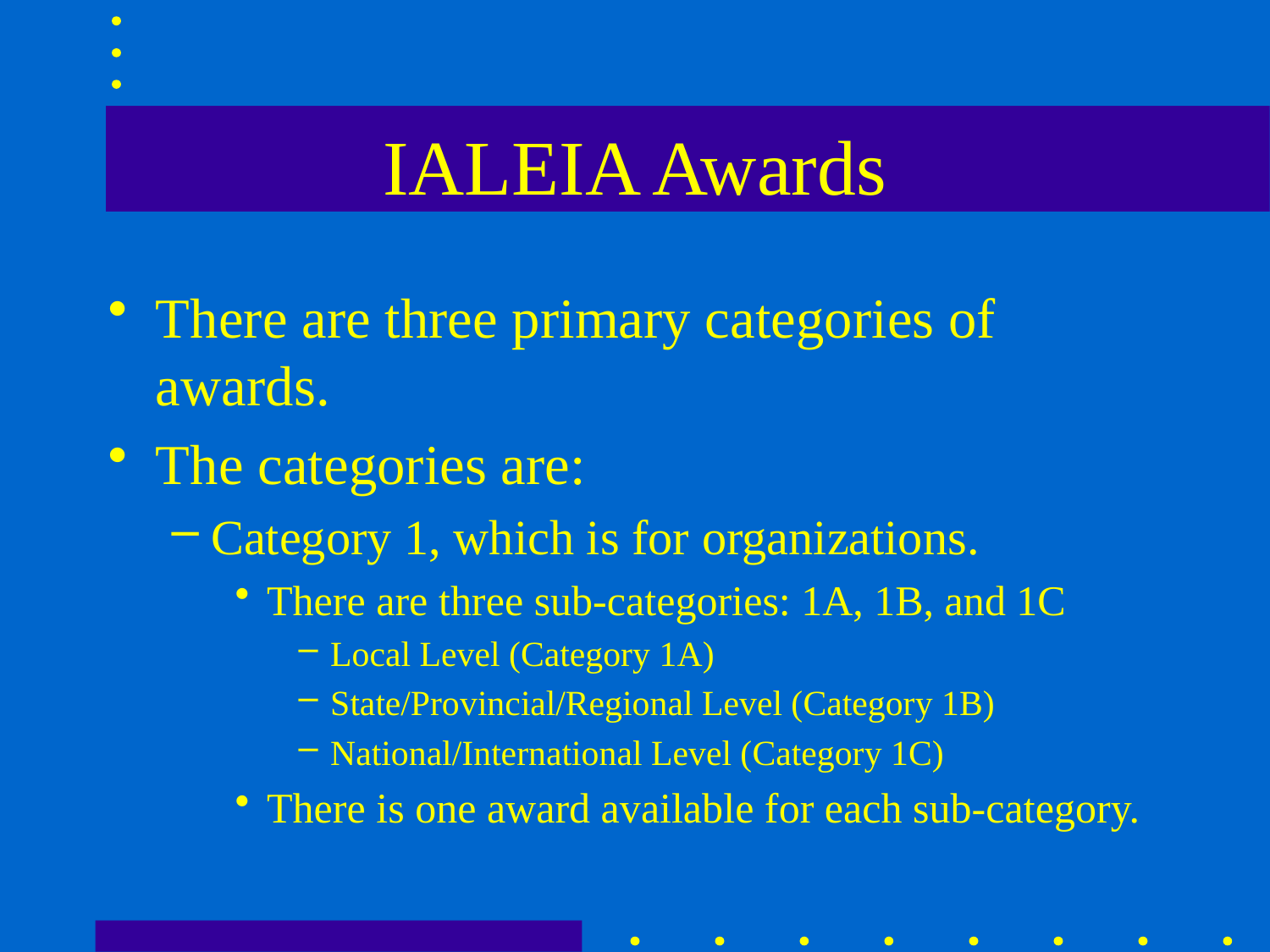

# IALEIA Awards
There are three primary categories of awards.
The categories are:
Category 1, which is for organizations.
There are three sub-categories: 1A, 1B, and 1C
Local Level (Category 1A)
State/Provincial/Regional Level (Category 1B)
National/International Level (Category 1C)
There is one award available for each sub-category.